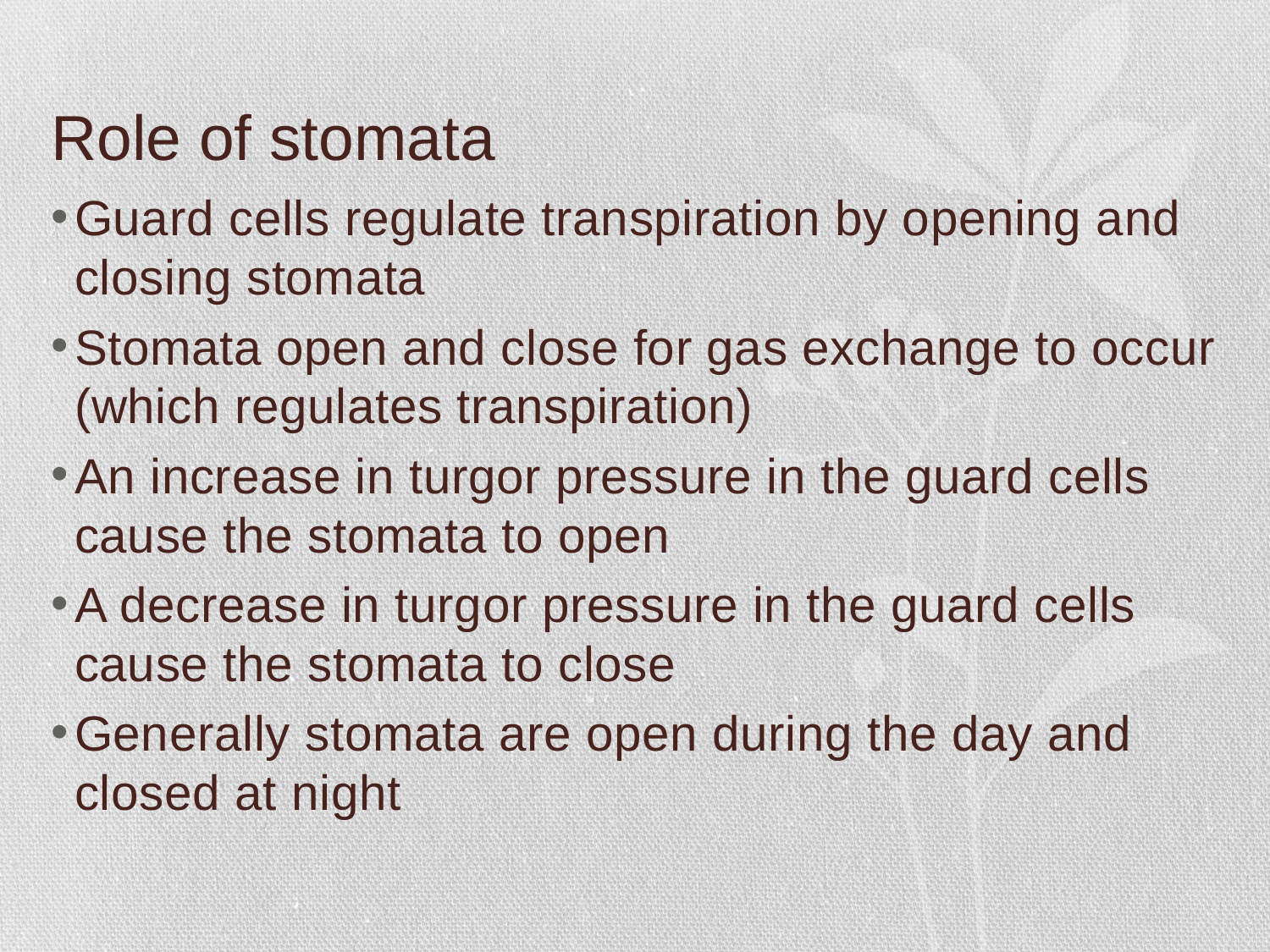

# Role of stomata
Guard cells regulate transpiration by opening and closing stomata
Stomata open and close for gas exchange to occur (which regulates transpiration)
An increase in turgor pressure in the guard cells cause the stomata to open
A decrease in turgor pressure in the guard cells cause the stomata to close
Generally stomata are open during the day and closed at night